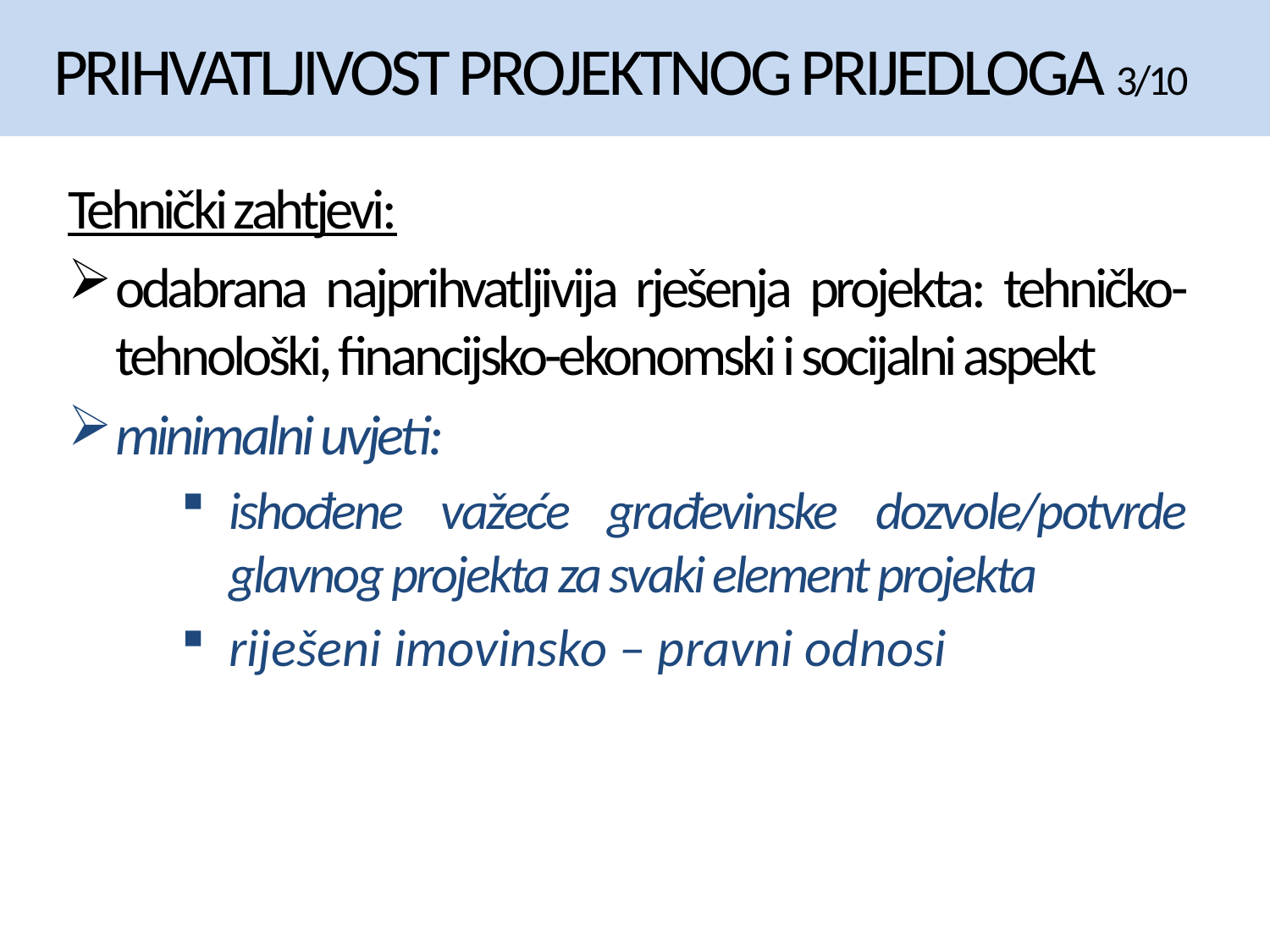

# PRIHVATLJIVOST PROJEKTNOG PRIJEDLOGA 3/10
Tehnički zahtjevi:
odabrana najprihvatljivija rješenja projekta: tehničko-tehnološki, financijsko-ekonomski i socijalni aspekt
minimalni uvjeti:
ishođene važeće građevinske dozvole/potvrde glavnog projekta za svaki element projekta
riješeni imovinsko – pravni odnosi